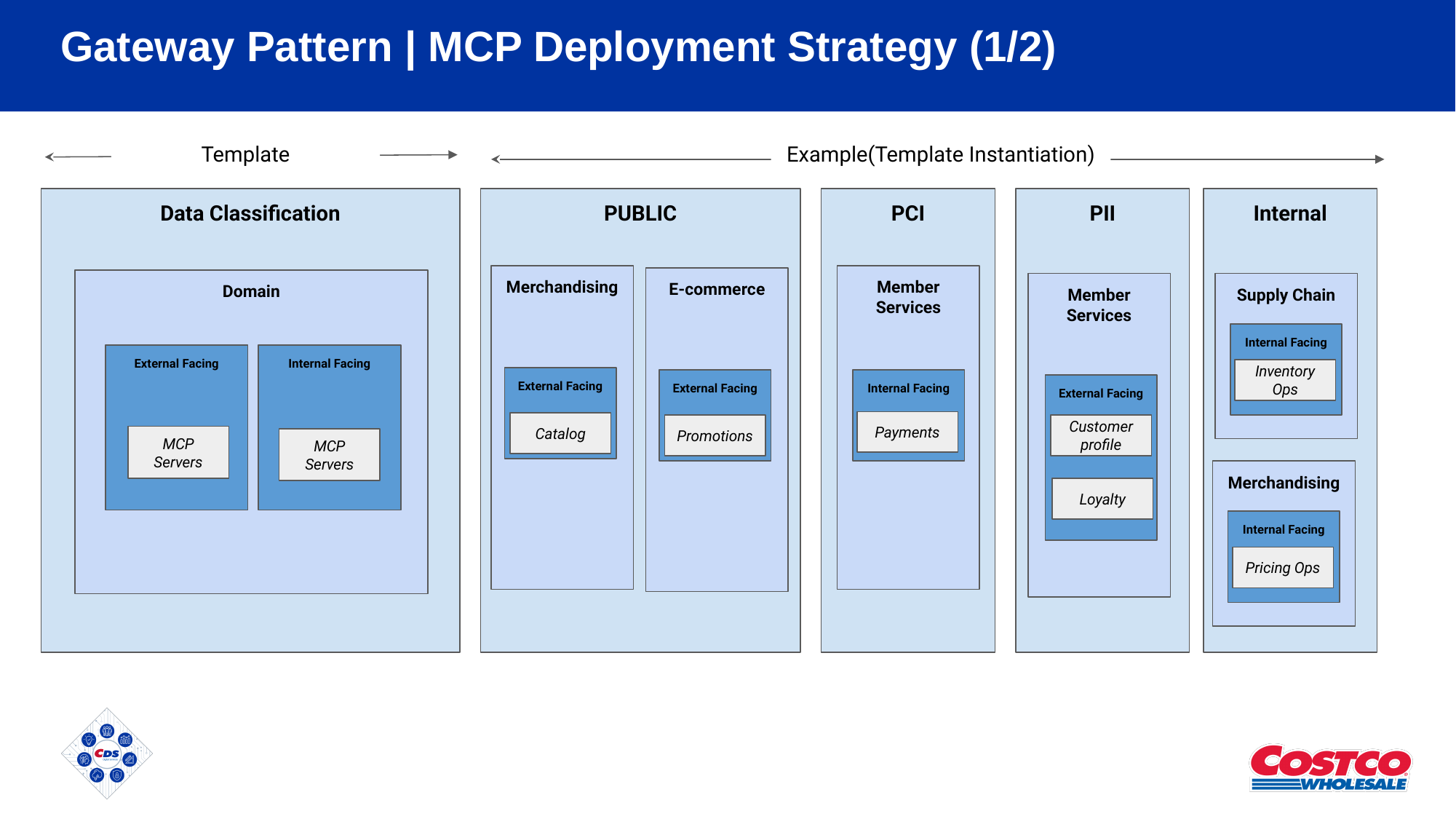

# Gateway Pattern | MCP Deployment Strategy (1/2)
Template
Example(Template Instantiation)
Data Classification
PUBLIC
PCI
PII
Internal
Merchandising
Member Services
E-commerce
Domain
Supply Chain
Member Services
Internal Facing
External Facing
Internal Facing
Inventory Ops
External Facing
Internal Facing
External Facing
External Facing
Payments
Catalog
Promotions
Customer profile
MCP Servers
MCP Servers
Merchandising
Loyalty
Internal Facing
Pricing Ops